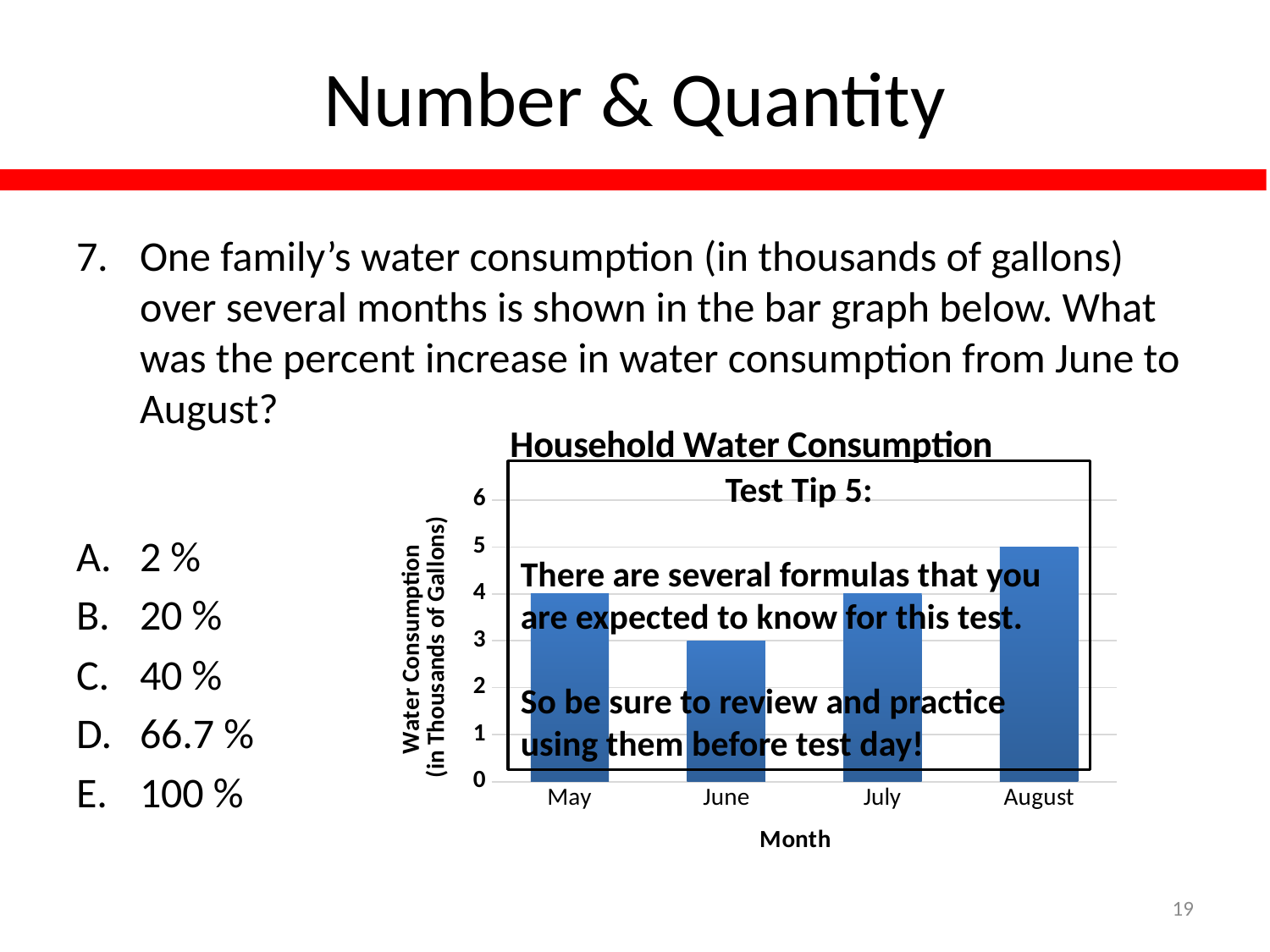

# Number & Quantity

One family’s water consumption (in thousands of gallons) over several months is shown in the bar graph below. What was the percent increase in water consumption from June to August?

2 %
20 %
40 %
66.7 %
100 %

### Chart: Household Water Consumption

| Category |  |
|---|---|
| May | 4.0 |
| June | 3.0 |
| July | 4.0 |
| August | 5.0 |
Test Tip 5:

There are several formulas that you are expected to know for this test.

So be sure to review and practice using them before test day!
19